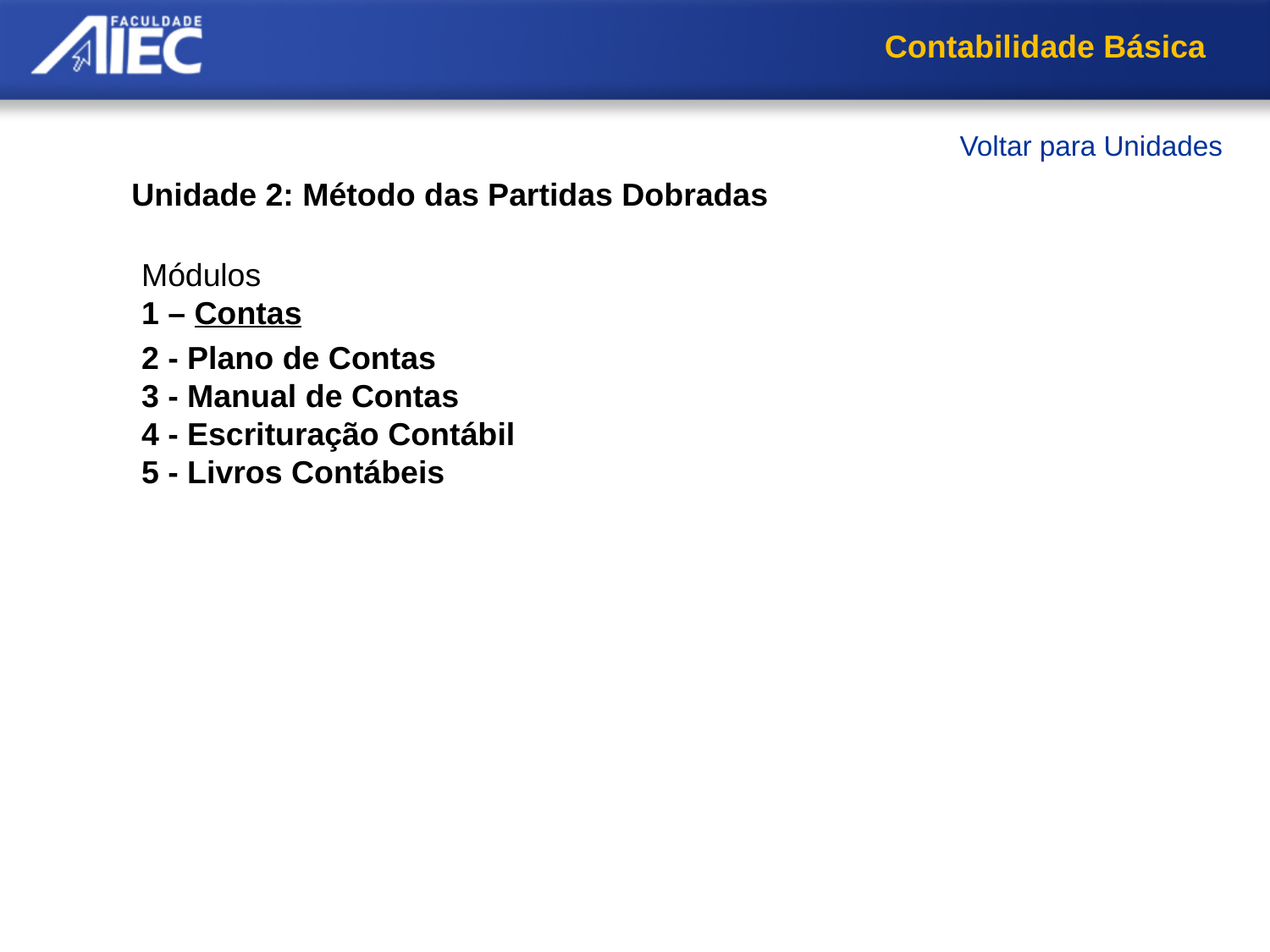

Contabilidade Básica
Voltar para Unidades
Unidade 2: Método das Partidas Dobradas
Módulos
1 – Contas
2 - Plano de Contas
3 - Manual de Contas
4 - Escrituração Contábil
5 - Livros Contábeis

Esquema dos Registros
Representação Gráfica da Conta
Conta T
Função das Contas
Contas Sintéticas e Analíticas
Resumo